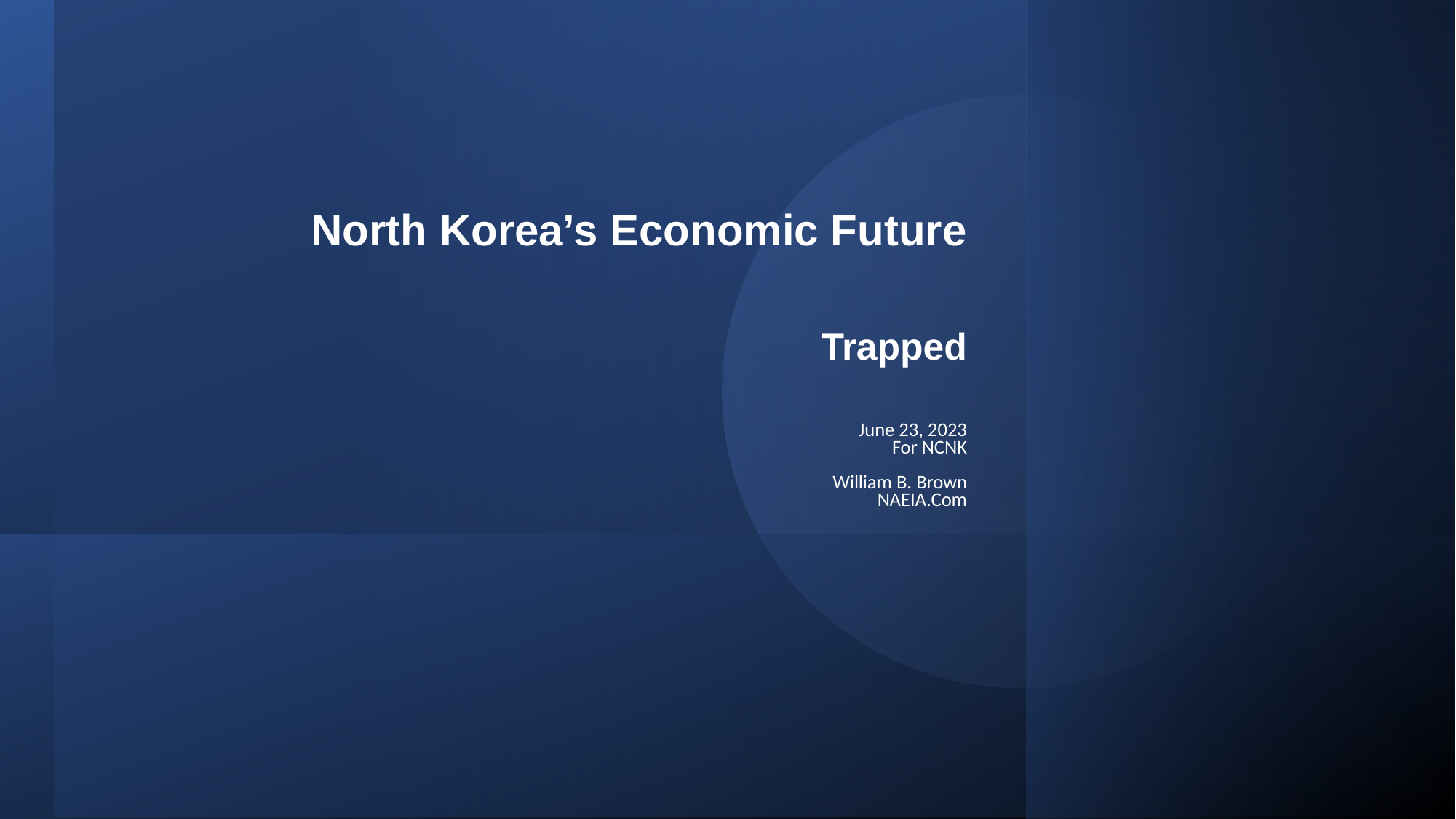

# North Korea’s Economic Future Trapped June 23, 2023 For NCNK William B. Brown NAEIA.Com